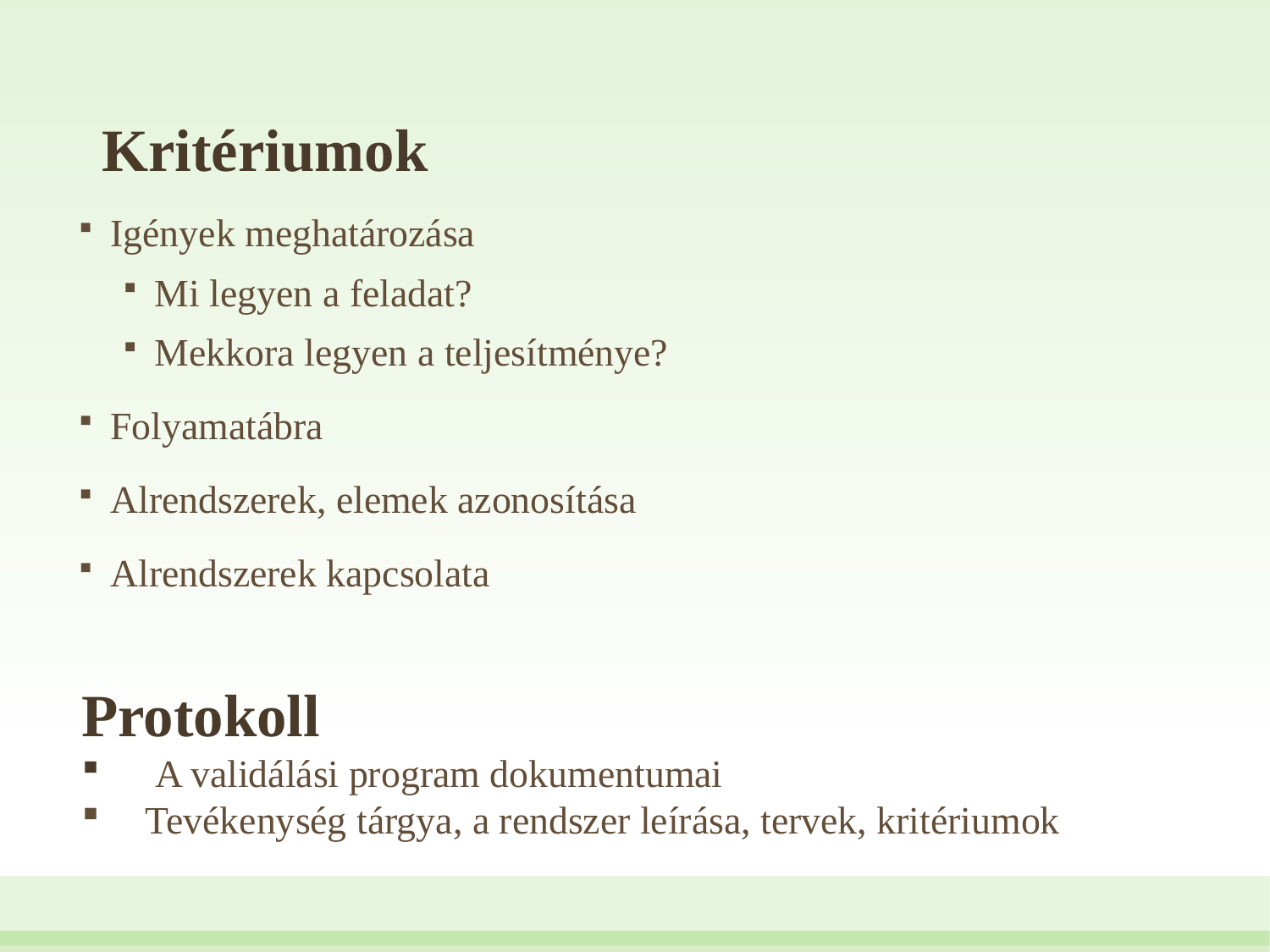

# Kritériumok

Igények meghatározása
Mi legyen a feladat?
Mekkora legyen a teljesítménye?
Folyamatábra
Alrendszerek, elemek azonosítása
Alrendszerek kapcsolata

Protokoll
 A validálási program dokumentumai
Tevékenység tárgya, a rendszer leírása, tervek, kritériumok